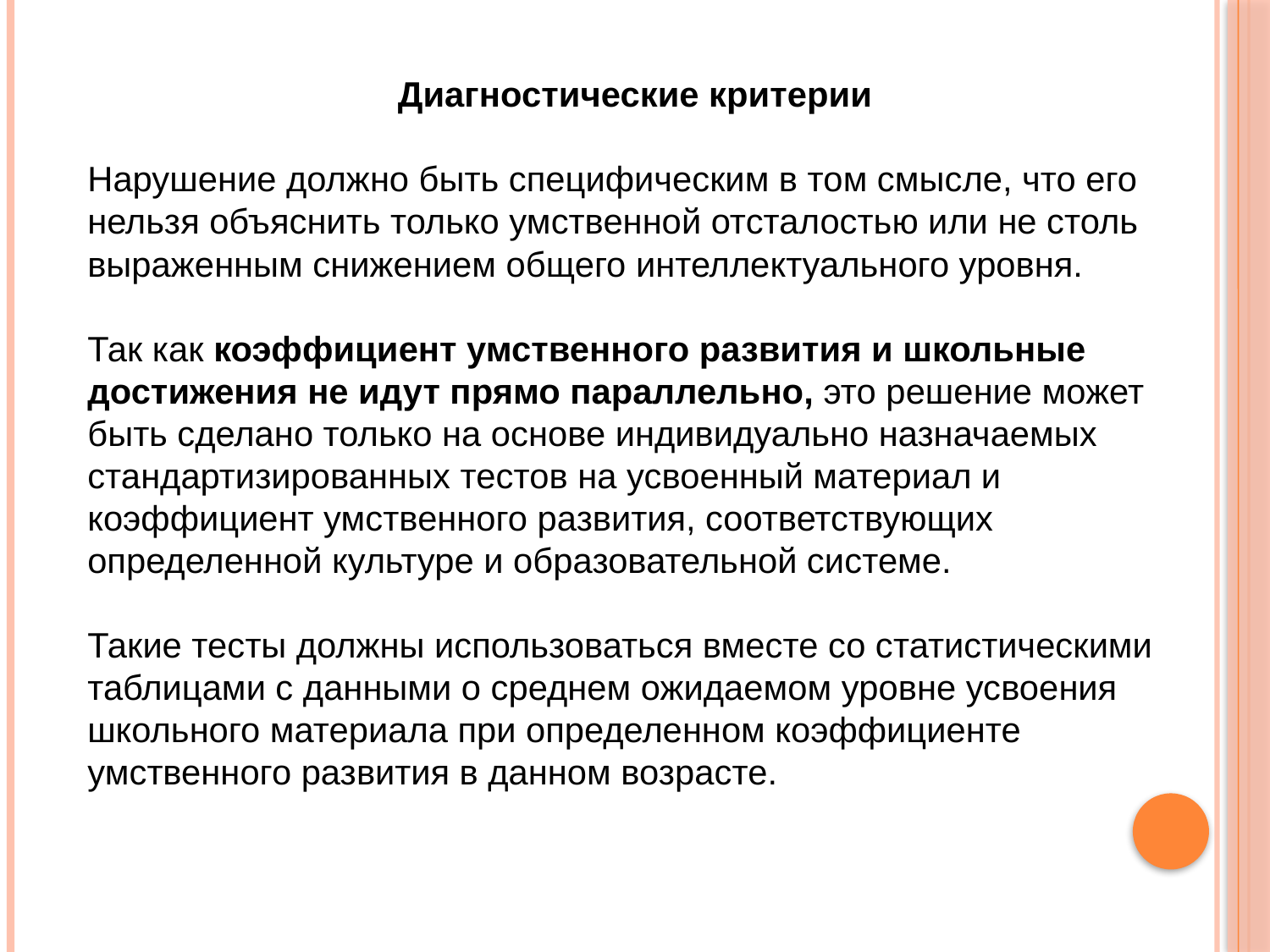

Диагностические критерии

Нарушение должно быть специфическим в том смысле, что его нельзя объяснить только умственной отсталостью или не столь выраженным снижением общего интеллектуального уровня.

Так как коэффициент умственного развития и школьные достижения не идут прямо параллельно, это решение может быть сделано только на основе индивидуально назначаемых стандартизированных тестов на усвоенный материал и коэффициент умственного развития, соответствующих определенной культуре и образовательной системе.

Такие тесты должны использоваться вместе со статистическими таблицами с данными о среднем ожидаемом уровне усвоения школьного материала при определенном коэффициенте умственного развития в данном возрасте.